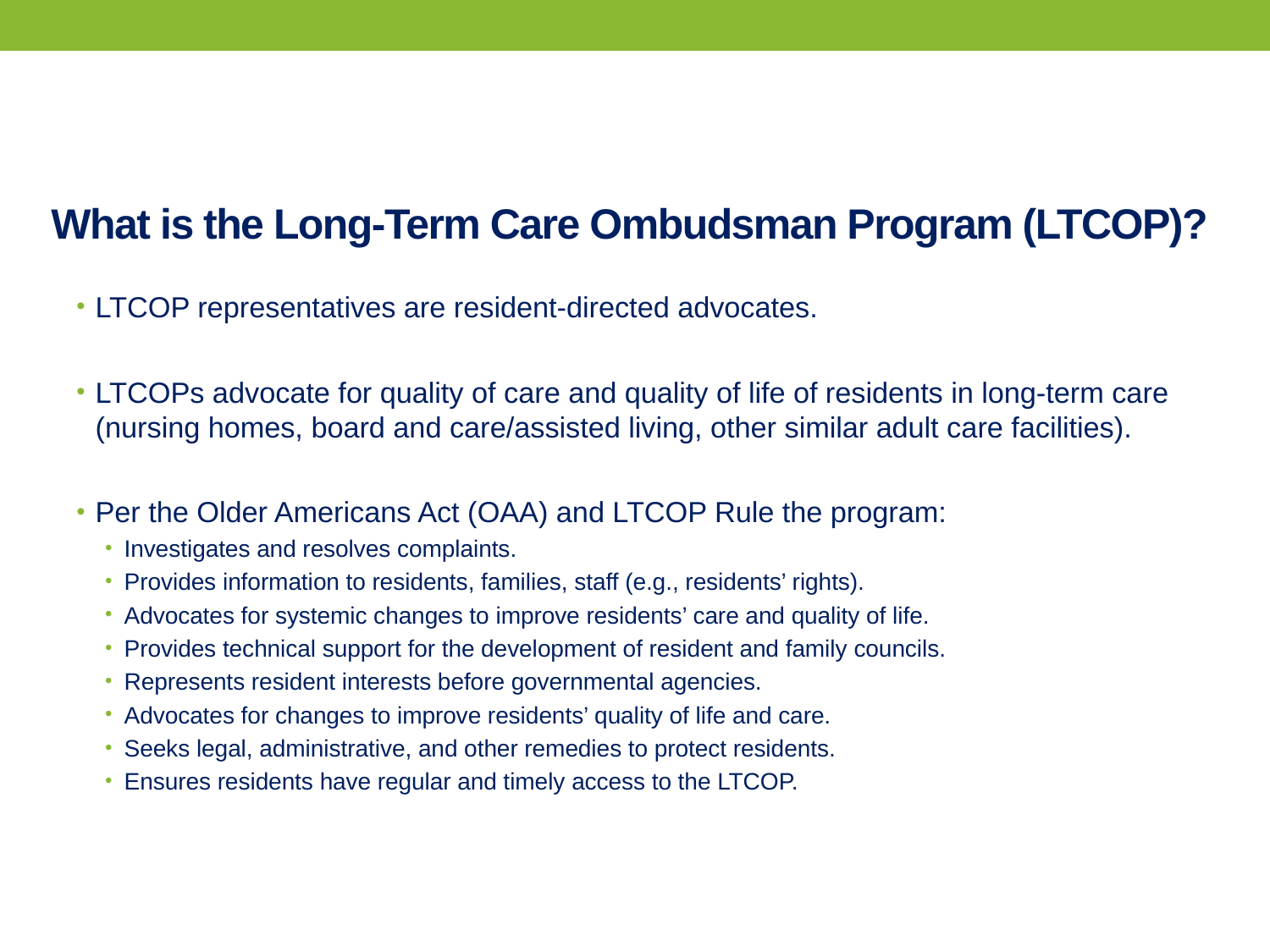

# What is the Long-Term Care Ombudsman Program (LTCOP)?
LTCOP representatives are resident-directed advocates.

LTCOPs advocate for quality of care and quality of life of residents in long-term care (nursing homes, board and care/assisted living, other similar adult care facilities).

Per the Older Americans Act (OAA) and LTCOP Rule the program:
Investigates and resolves complaints.
Provides information to residents, families, staff (e.g., residents’ rights).
Advocates for systemic changes to improve residents’ care and quality of life.
Provides technical support for the development of resident and family councils.
Represents resident interests before governmental agencies.
Advocates for changes to improve residents’ quality of life and care.
Seeks legal, administrative, and other remedies to protect residents.
Ensures residents have regular and timely access to the LTCOP.